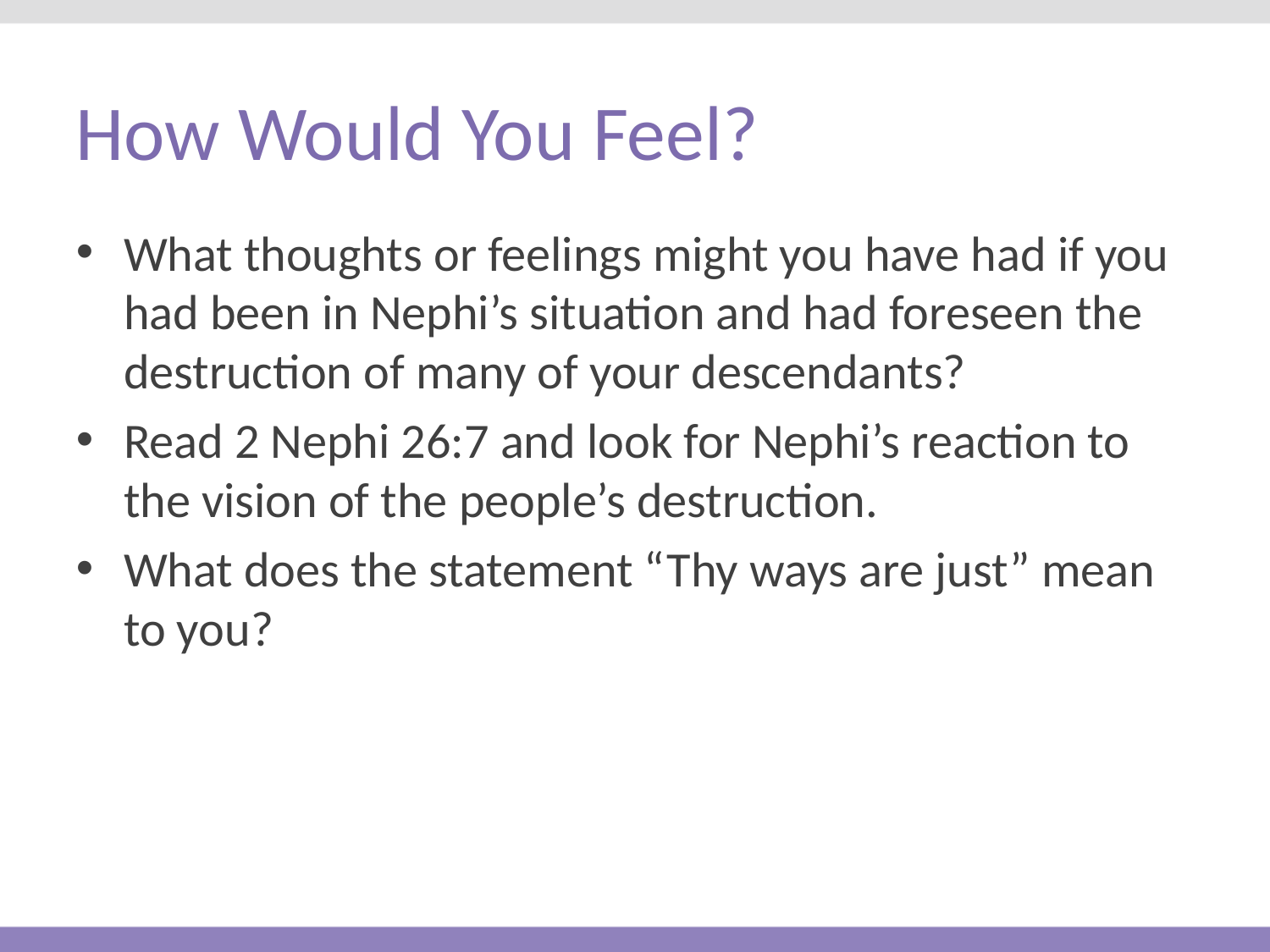

# How Would You Feel?
What thoughts or feelings might you have had if you had been in Nephi’s situation and had foreseen the destruction of many of your descendants?
Read 2 Nephi 26:7 and look for Nephi’s reaction to the vision of the people’s destruction.
What does the statement “Thy ways are just” mean to you?